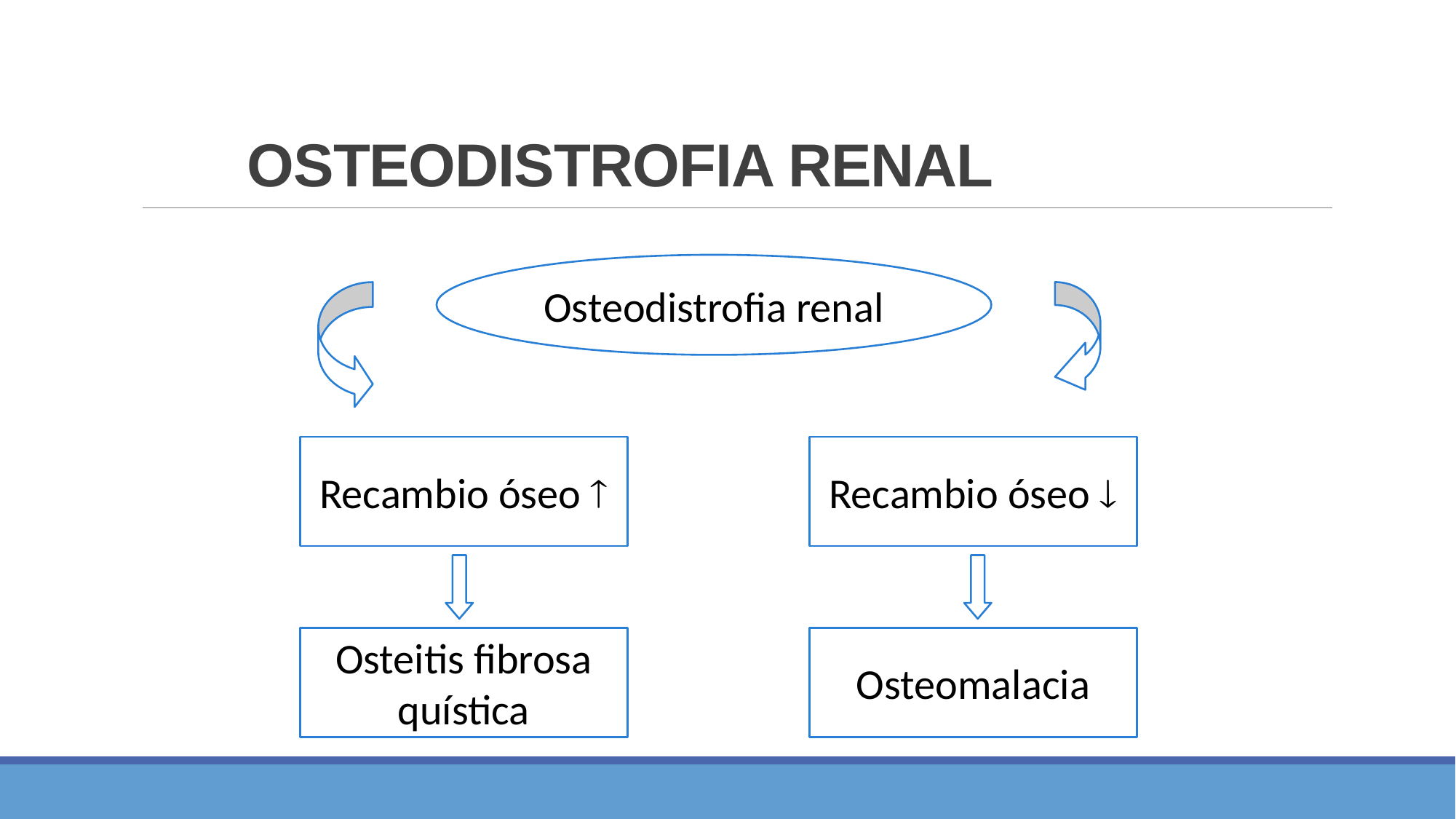

# OSTEODISTROFIA RENAL
Osteodistrofia renal

Recambio óseo ↑
Recambio óseo ↓

Osteitis fibrosa
quística

Osteomalacia